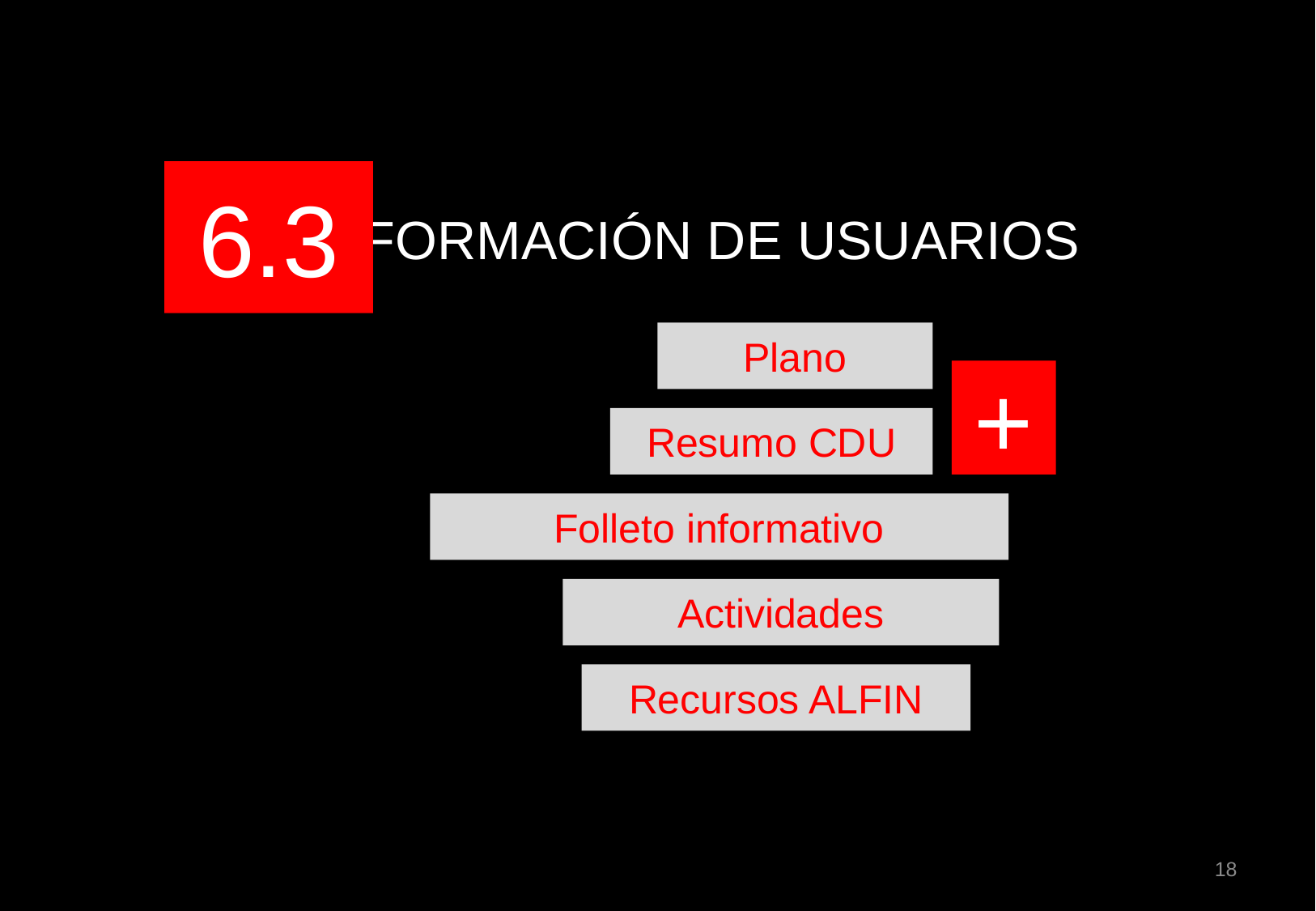

6.3
FORMACIÓN DE USUARIOS
Plano
+
Resumo CDU
Folleto informativo
Actividades
Recursos ALFIN
18